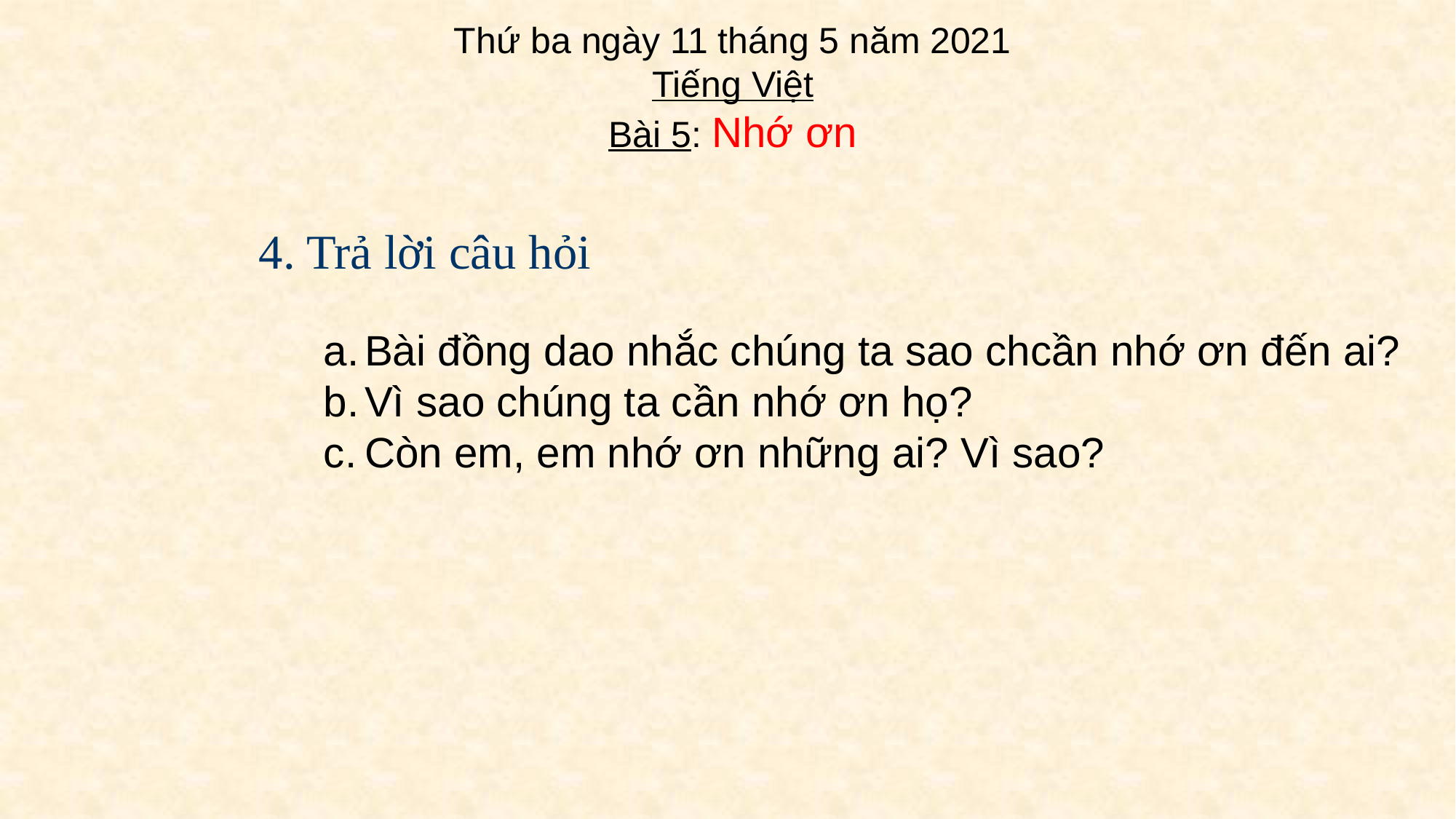

Thứ ba ngày 11 tháng 5 năm 2021
Tiếng Việt
Bài 5: Nhớ ơn
Bài đồng dao nhắc chúng ta sao chcần nhớ ơn đến ai?
Vì sao chúng ta cần nhớ ơn họ?
Còn em, em nhớ ơn những ai? Vì sao?
# 4. Trả lời câu hỏi